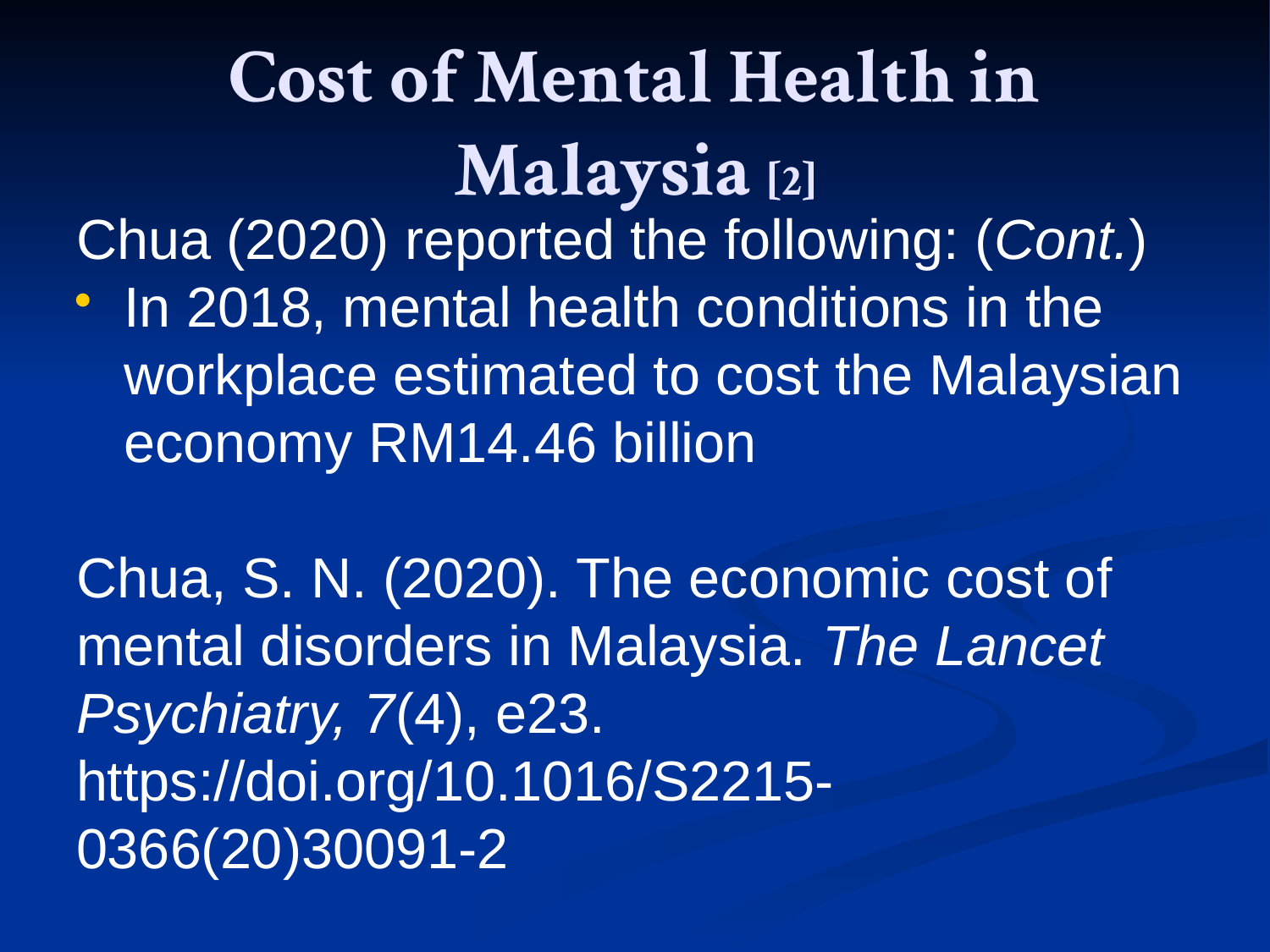

# Cost of Mental Health in Malaysia [2]
Chua (2020) reported the following: (Cont.)
In 2018, mental health conditions in the workplace estimated to cost the Malaysian economy RM14.46 billion

Chua, S. N. (2020). The economic cost of mental disorders in Malaysia. The Lancet Psychiatry, 7(4), e23. https://doi.org/10.1016/S2215-0366(20)30091-2